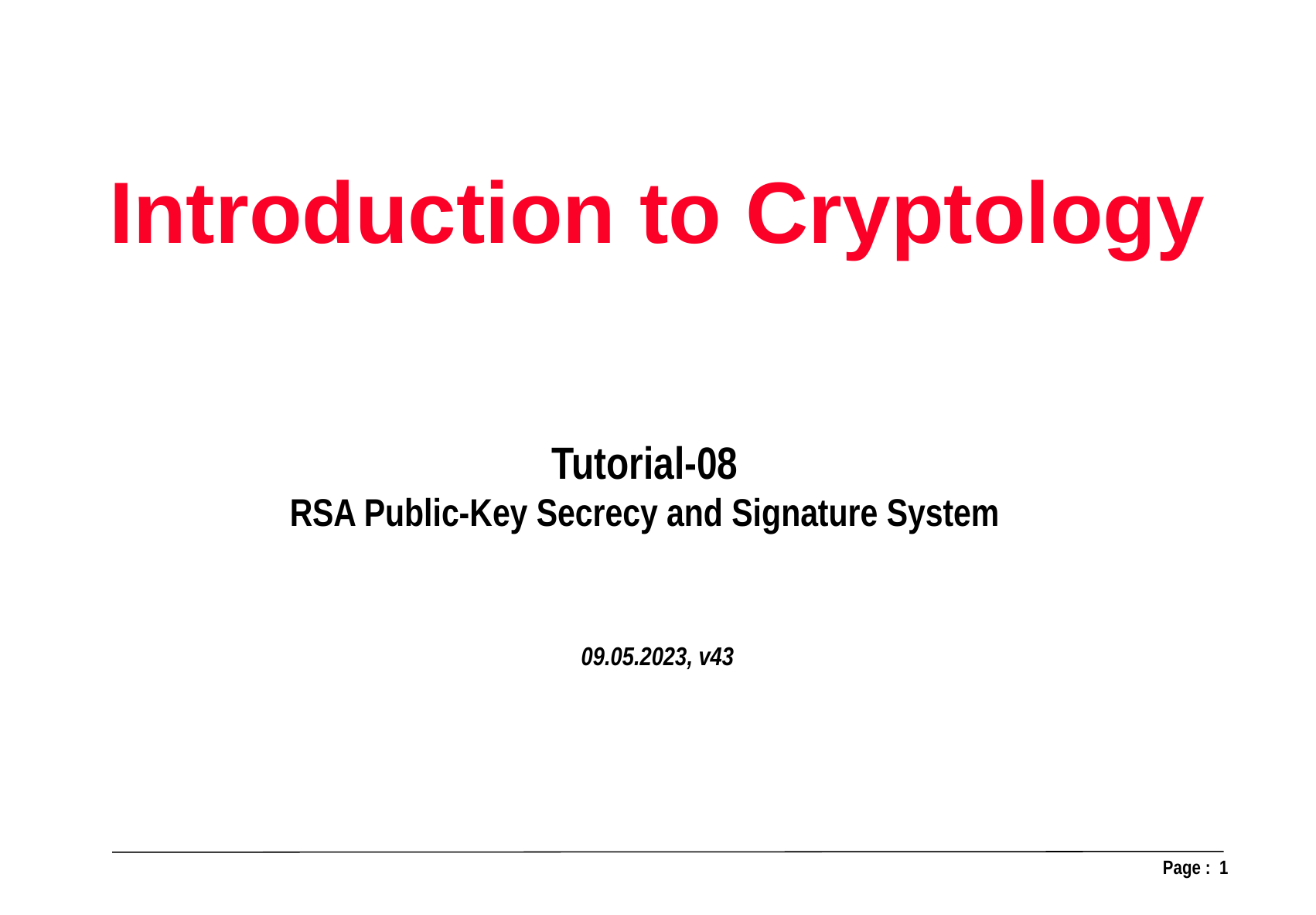

Introduction to Cryptology

09.05.2023, v43

Tutorial-08
RSA Public-Key Secrecy and Signature System